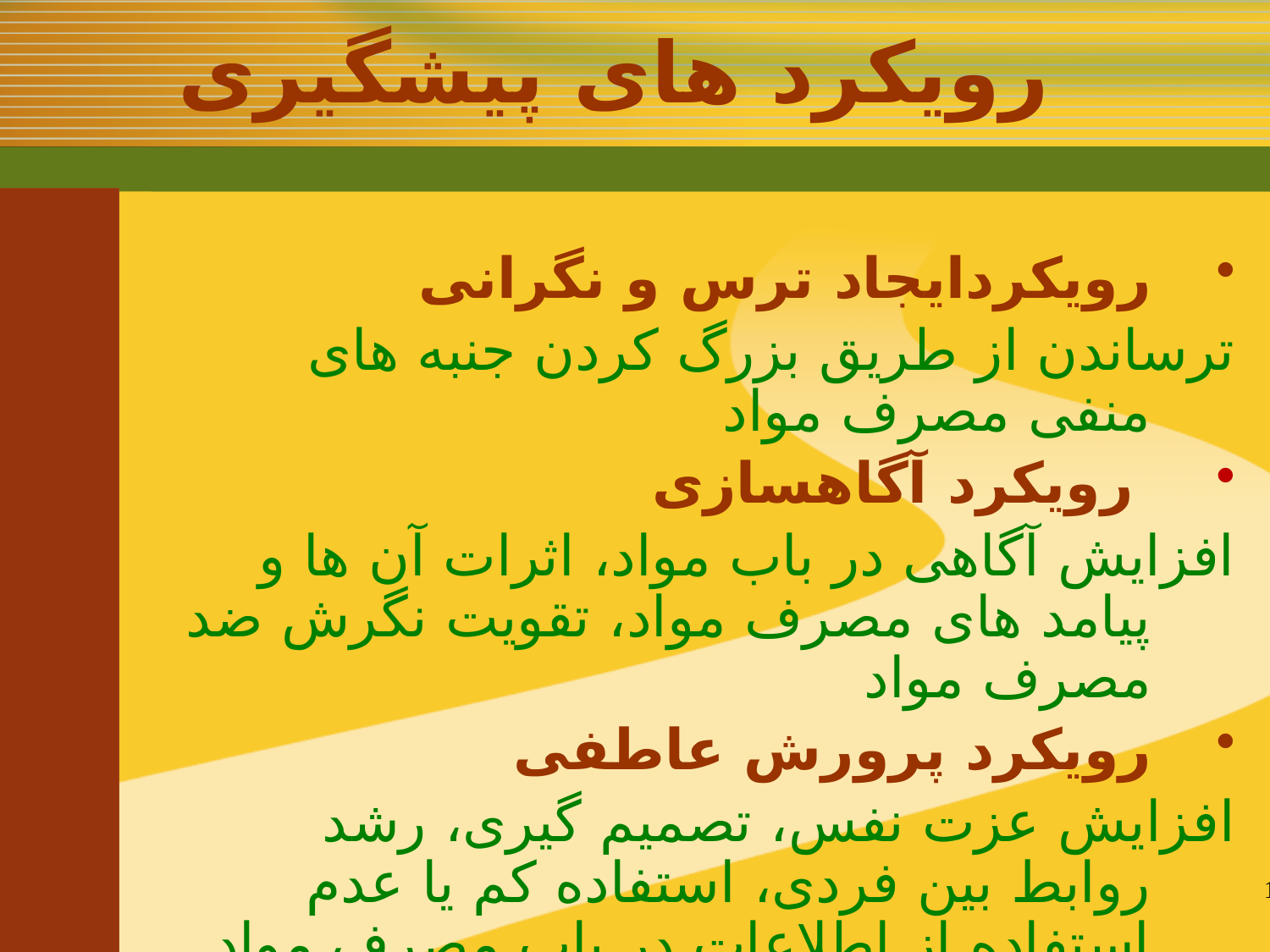

# رویکرد های پیشگیری
رویکردایجاد ترس و نگرانی
	ترساندن از طریق بزرگ کردن جنبه های منفی مصرف مواد
 رویکرد آگاهسازی
	افزایش آگاهی در باب مواد، اثرات آن ها و پیامد های مصرف مواد، تقویت نگرش ضد مصرف مواد
رویکرد پرورش عاطفی
	افزایش عزت نفس، تصمیم گیری، رشد روابط بین فردی، استفاده کم یا عدم استفاده از اطلاعات در باب مصرف مواد

14